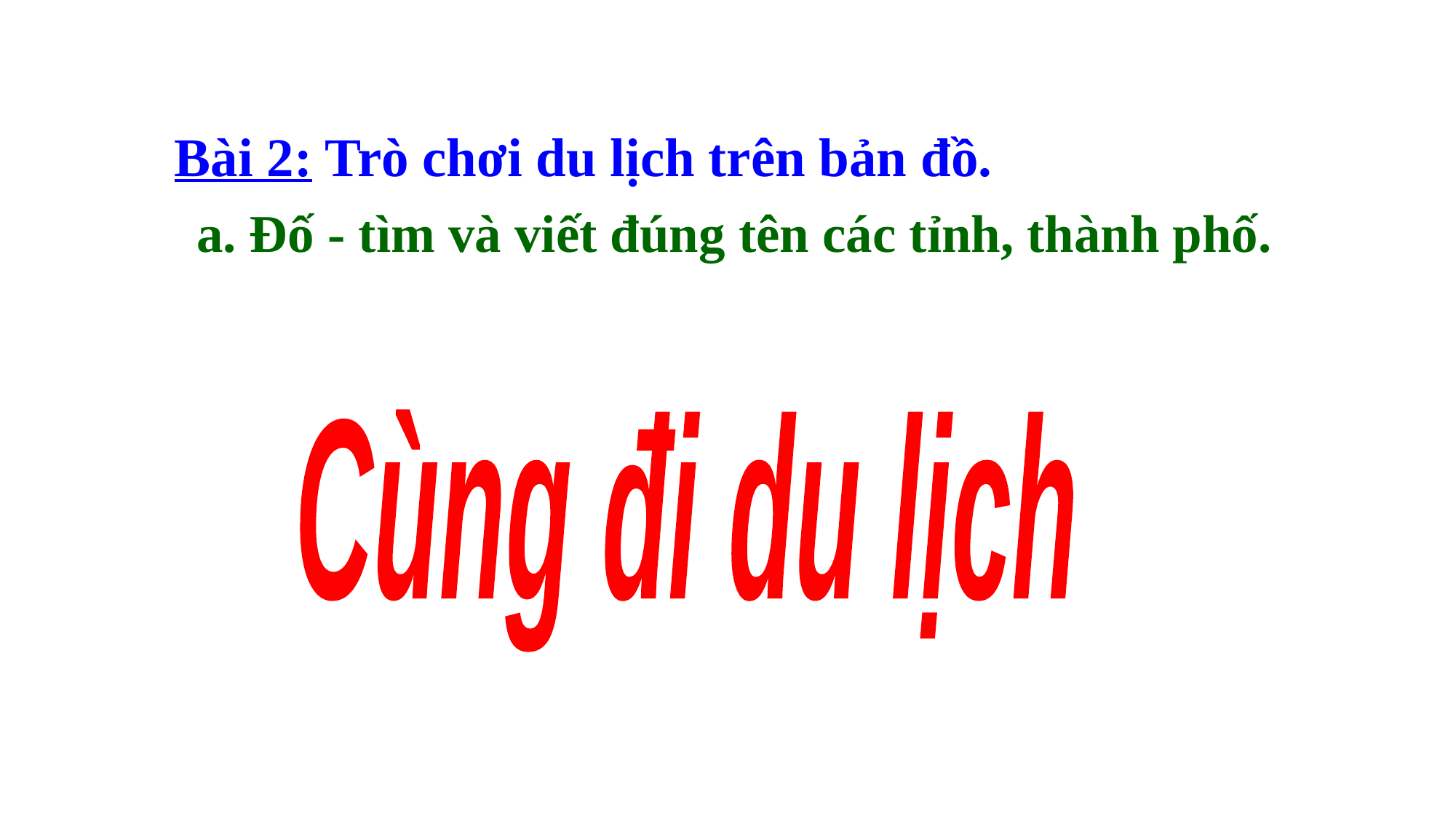

Bài 2: Trò chơi du lịch trên bản đồ.
a. Đố - tìm và viết đúng tên các tỉnh, thành phố.
Cùng đi du lịch